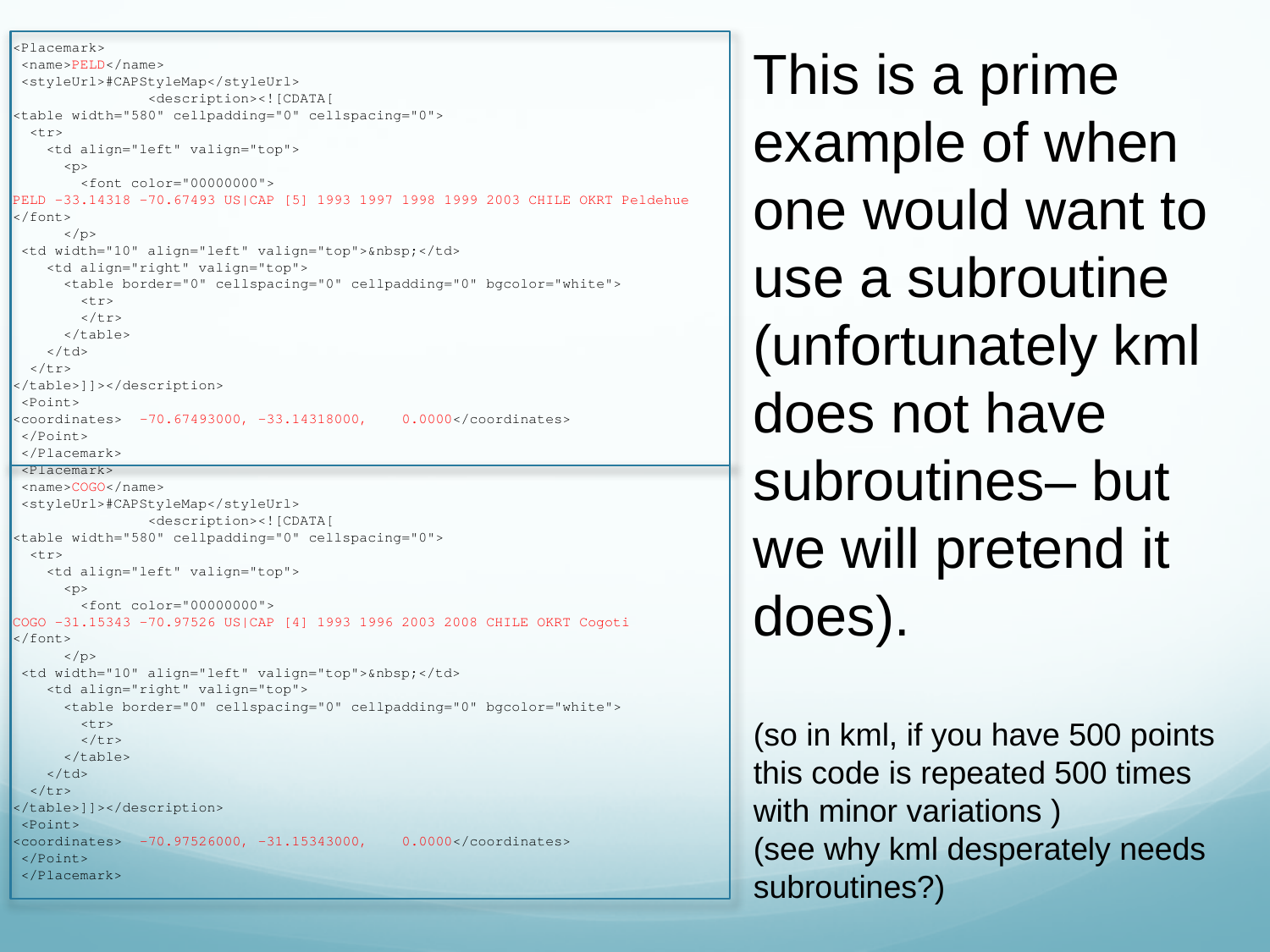

<Placemark>
 <name>PELD</name>
 <styleUrl>#CAPStyleMap</styleUrl>
                <description><![CDATA[
<table width="580" cellpadding="0" cellspacing="0">
  <tr>
    <td align="left" valign="top">
      <p>
        <font color="00000000">
PELD -33.14318 -70.67493 US|CAP [5] 1993 1997 1998 1999 2003 CHILE OKRT Peldehue
</font>
      </p>
 <td width="10" align="left" valign="top">&nbsp;</td>
    <td align="right" valign="top">
      <table border="0" cellspacing="0" cellpadding="0" bgcolor="white">
        <tr>
        </tr>
      </table>
    </td>
  </tr>
</table>]]></description>
 <Point>
<coordinates>  -70.67493000, -33.14318000,    0.0000</coordinates>
 </Point>
 </Placemark>
 <Placemark>
 <name>COGO</name>
 <styleUrl>#CAPStyleMap</styleUrl>
                <description><![CDATA[
<table width="580" cellpadding="0" cellspacing="0">
  <tr>
    <td align="left" valign="top">
      <p>
        <font color="00000000">
COGO -31.15343 -70.97526 US|CAP [4] 1993 1996 2003 2008 CHILE OKRT Cogoti
</font>
      </p>
 <td width="10" align="left" valign="top">&nbsp;</td>
    <td align="right" valign="top">
      <table border="0" cellspacing="0" cellpadding="0" bgcolor="white">
        <tr>
        </tr>
      </table>
    </td>
  </tr>
</table>]]></description>
 <Point>
<coordinates>  -70.97526000, -31.15343000,    0.0000</coordinates>
 </Point>
 </Placemark>

This is a prime example of when one would want to use a subroutine (unfortunately kml does not have subroutines– but we will pretend it does).

(so in kml, if you have 500 points this code is repeated 500 times with minor variations )
(see why kml desperately needs subroutines?)